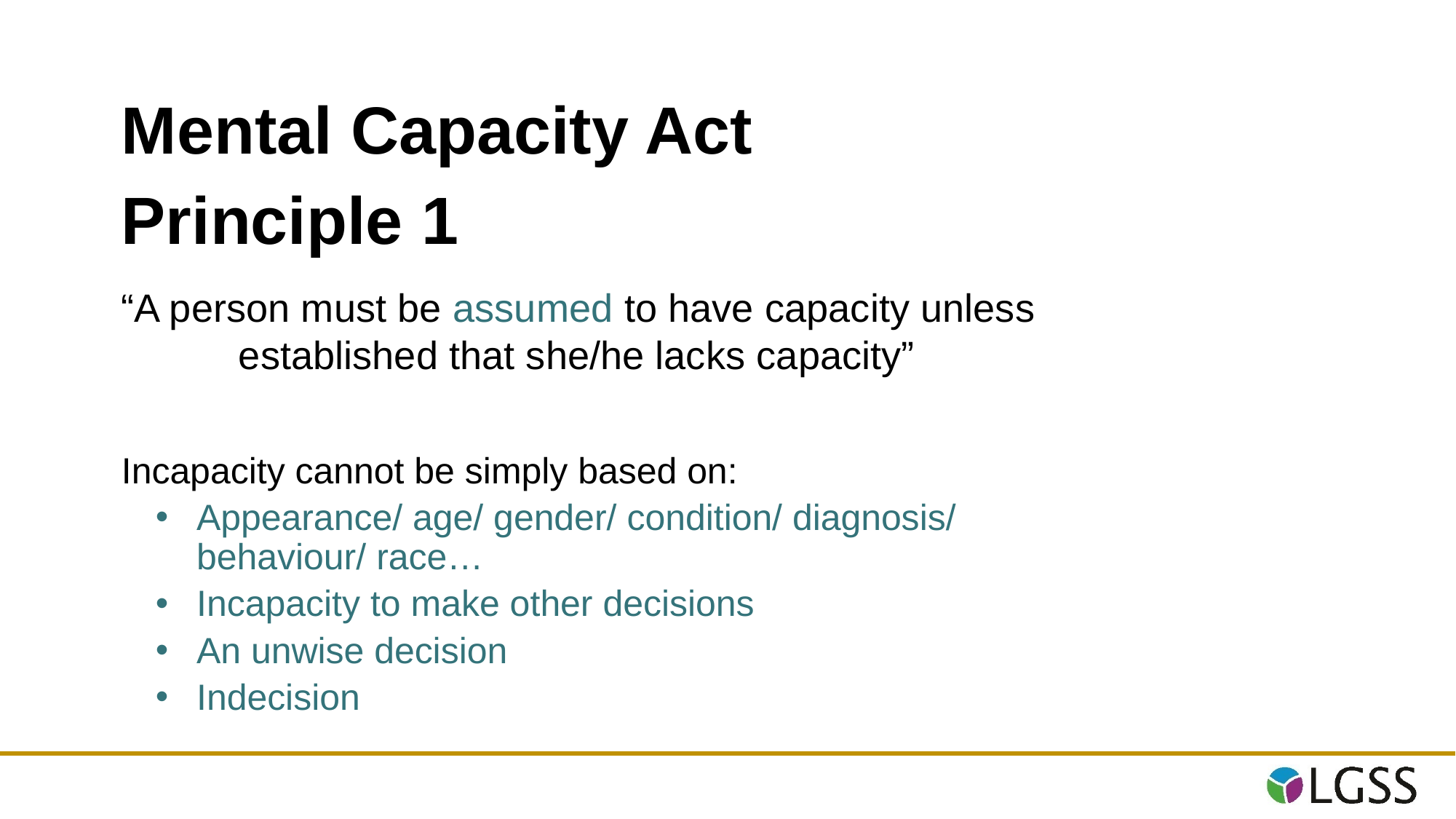

# Mental Capacity Act
Principle 1
“A person must be assumed to have capacity unless          established that she/he lacks capacity”

Incapacity cannot be simply based on:
Appearance/ age/ gender/ condition/ diagnosis/ behaviour/ race…
Incapacity to make other decisions
An unwise decision
Indecision